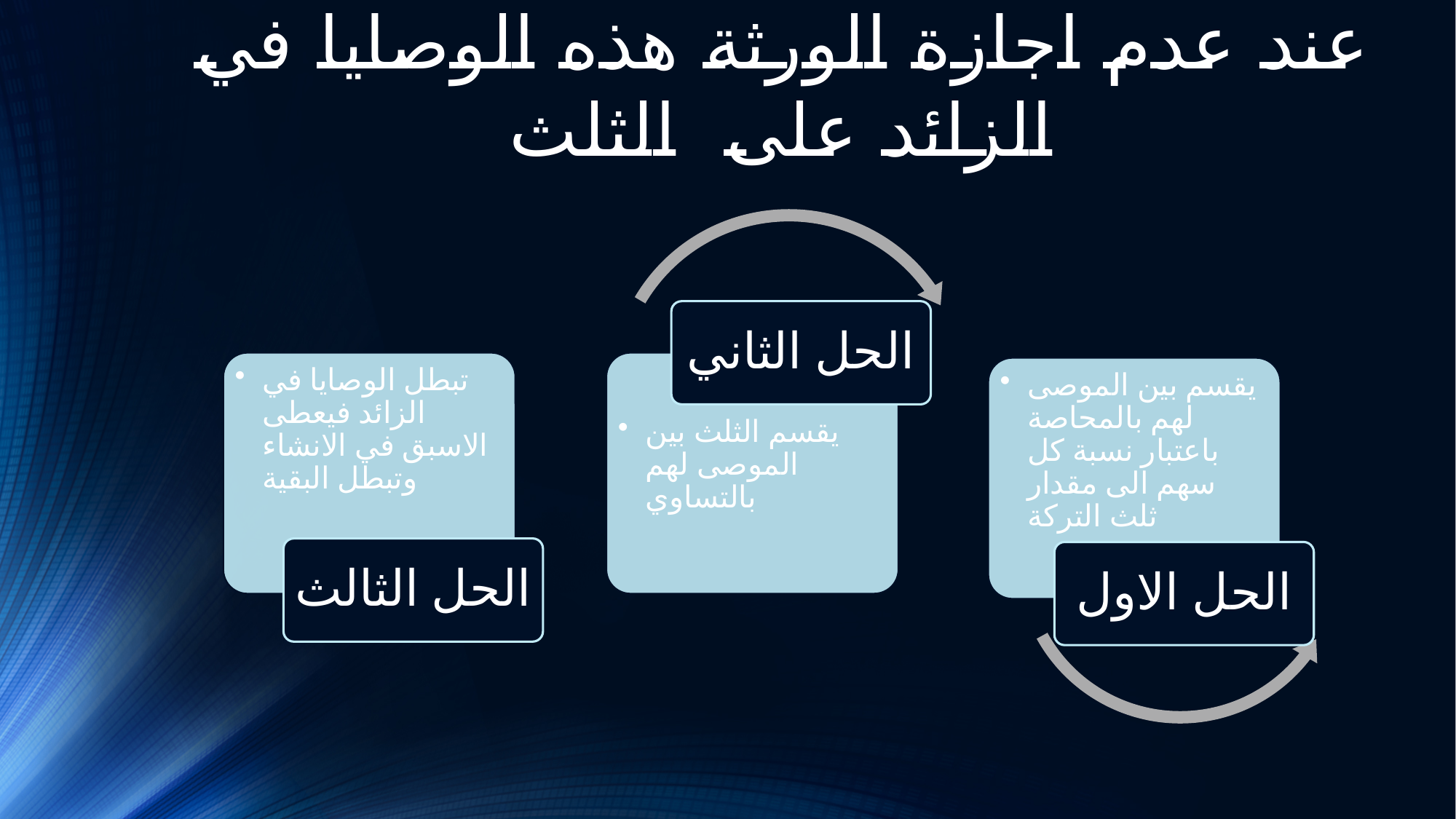

# عند عدم اجازة الورثة هذه الوصايا في الزائد على  الثلث
تبطل الوصايا في الزائد فيعطى الاسبق في الانشاء وتبطل البقية
الحل الثالث
يقسم الثلث بين الموصى لهم بالتساوي
الحل الثاني
يقسم بين الموصى لهم بالمحاصة باعتبار نسبة كل سهم الى مقدار ثلث التركة
الحل الاول